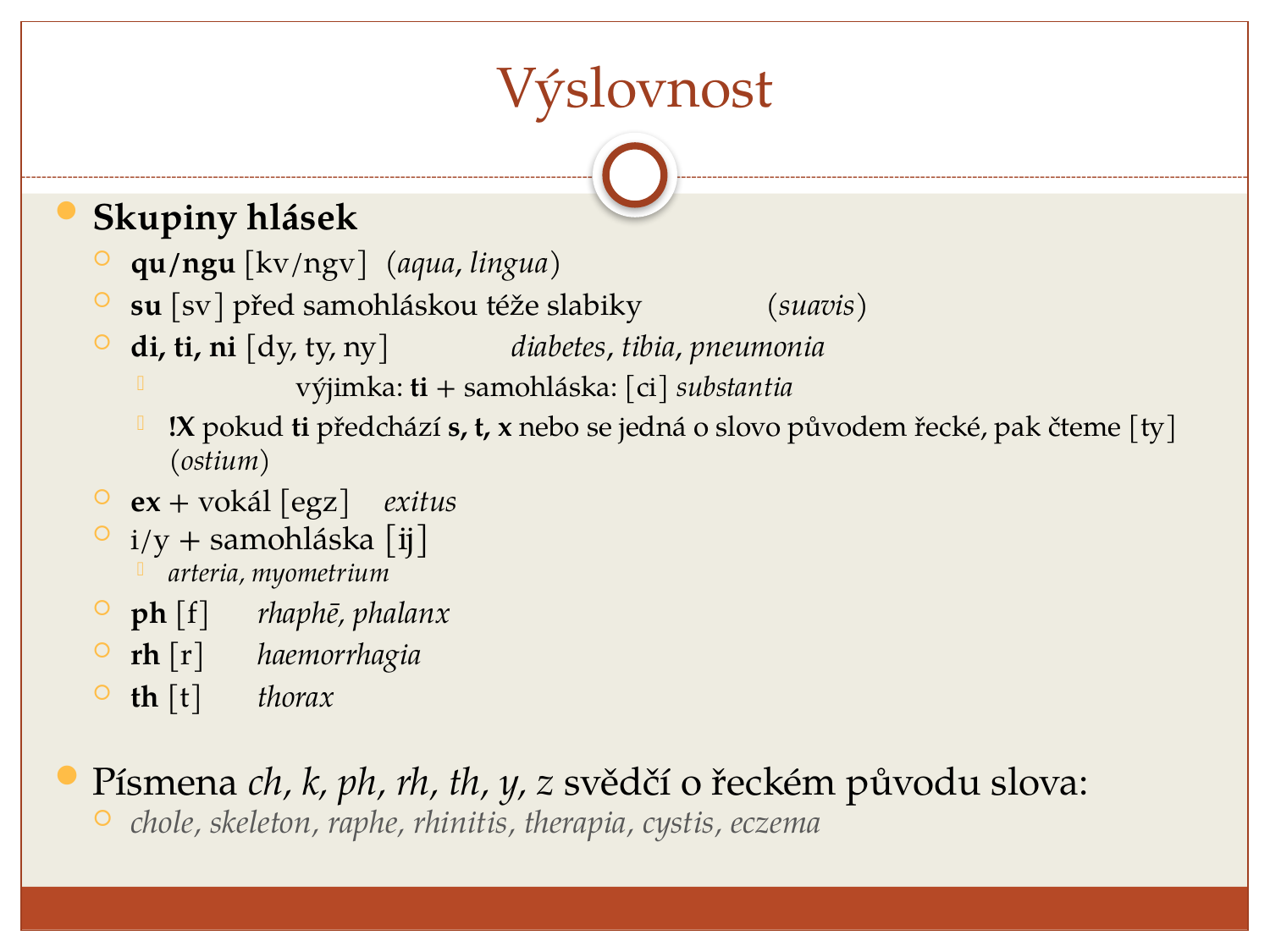

# Výslovnost
Skupiny hlásek
qu/ngu [kv/ngv]	(aqua, lingua)
su [sv] před samohláskou téže slabiky 	(suavis)
di, ti, ni [dy, ty, ny]	diabetes, tibia, pneumonia
	výjimka: ti + samohláska: [ci]	substantia
!X pokud ti předchází s, t, x nebo se jedná o slovo původem řecké, pak čteme [ty]	(ostium)
ex + vokál [egz]	exitus
i/y + samohláska [ij]
arteria, myometrium
ph [f]	rhaphē, phalanx
rh [r]	haemorrhagia
th [t]	thorax

Písmena ch, k, ph, rh, th, y, z svědčí o řeckém původu slova:
chole, skeleton, raphe, rhinitis, therapia, cystis, eczema